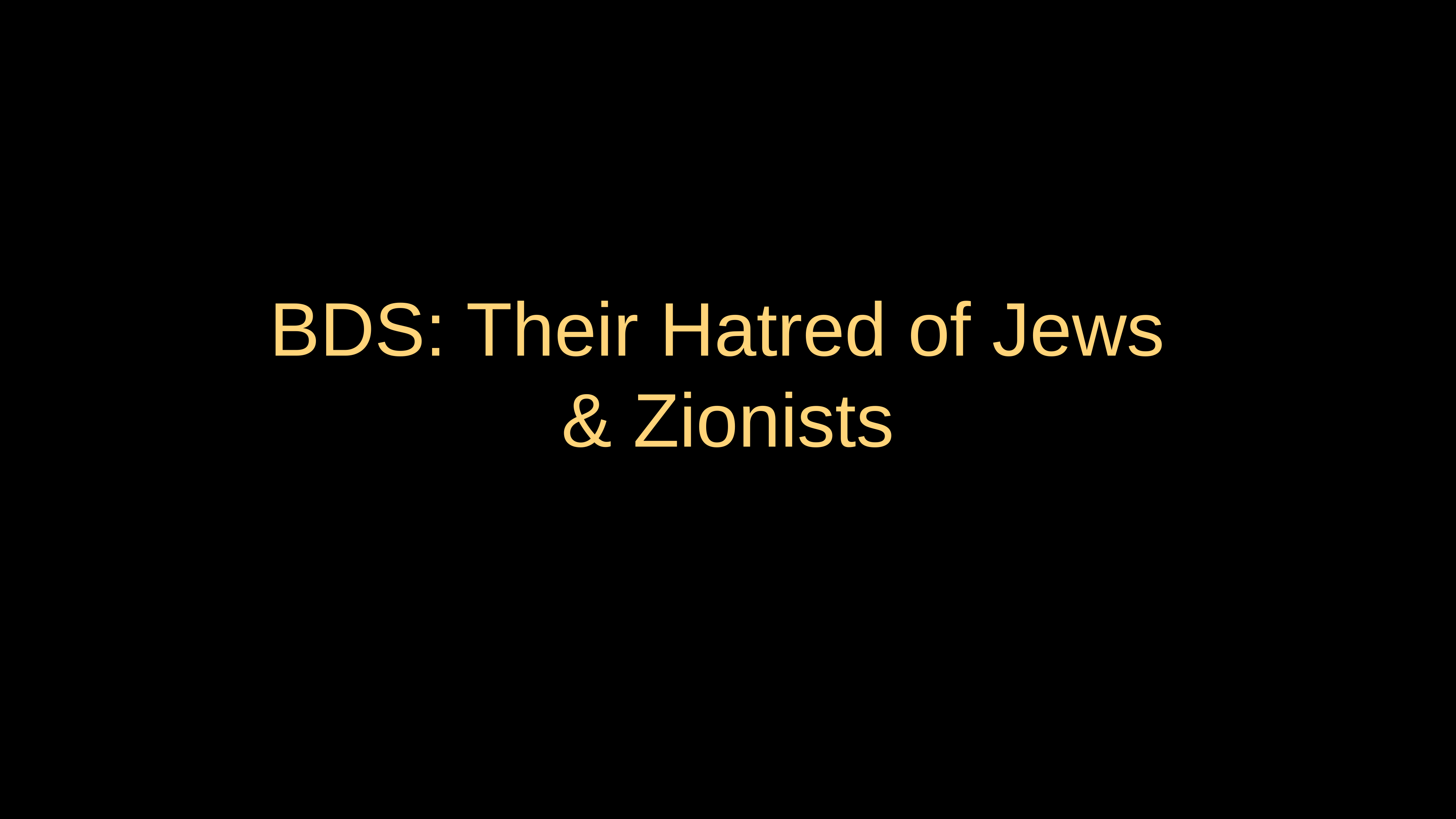

# BDS: Their Hatred of Jews & Zionists